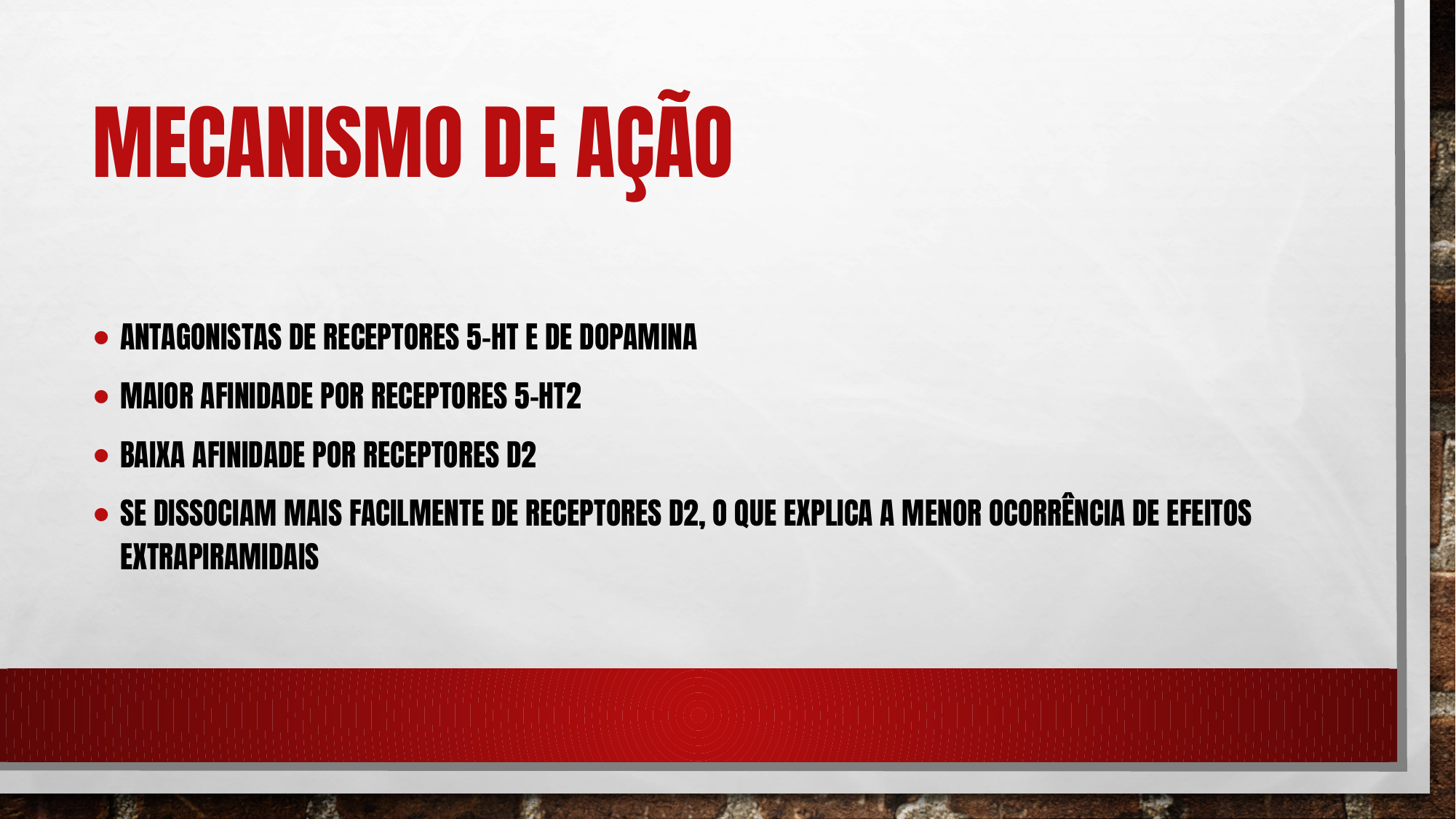

# Mecanismo de ação
Antagonistas de receptores 5-ht e de dopamina
maior afinidade por receptores 5-ht2
Baixa afinidade por receptores d2
Se dissociam mais facilmente de receptores d2, o que explica a menor ocorrência de efeitos extrapiramidais